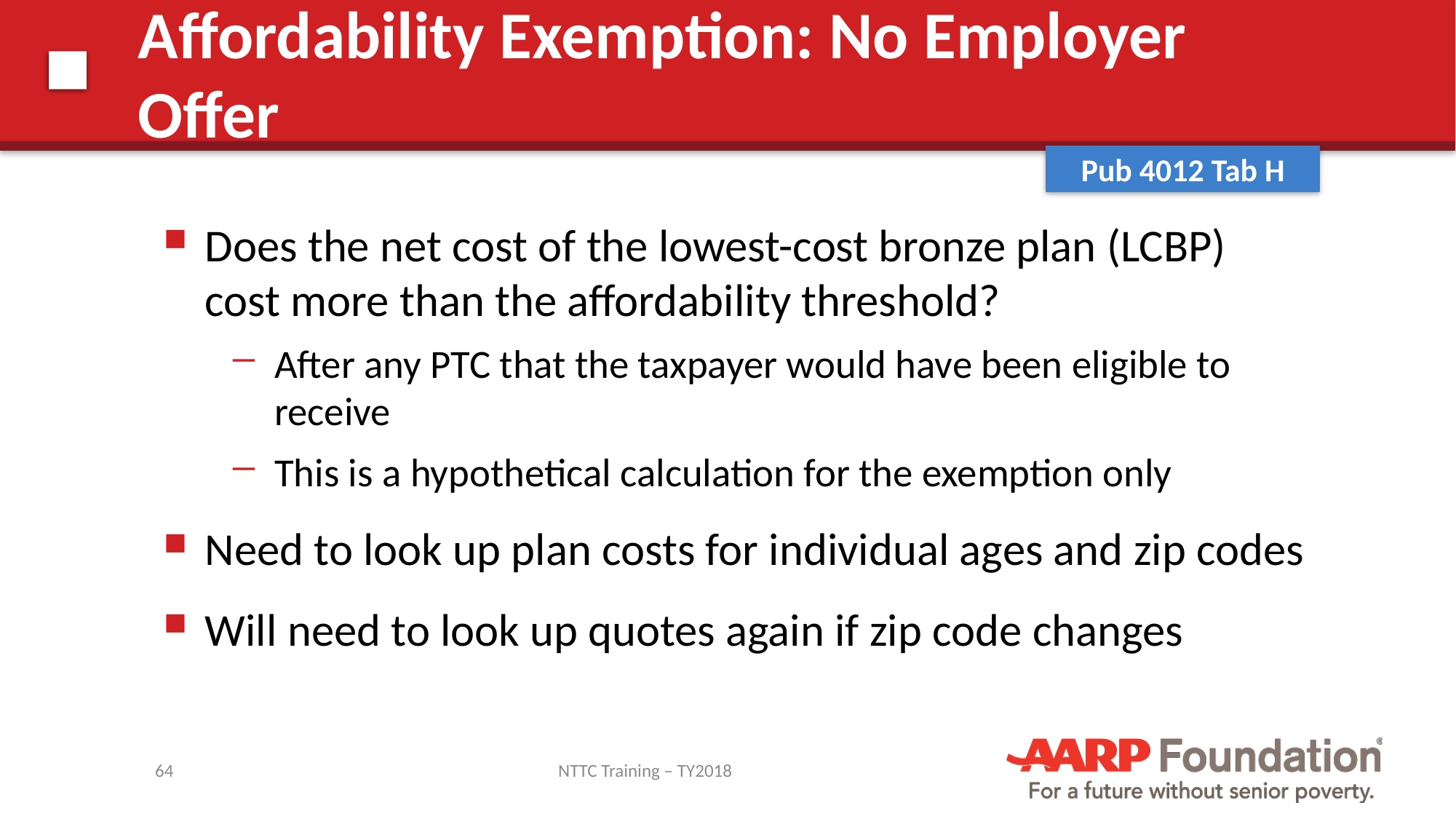

# Affordability Exemption: No Employer Offer

Pub 4012 Tab H

Does the net cost of the lowest-cost bronze plan (LCBP) cost more than the affordability threshold?
After any PTC that the taxpayer would have been eligible to receive
This is a hypothetical calculation for the exemption only
Need to look up plan costs for individual ages and zip codes
Will need to look up quotes again if zip code changes

64
NTTC Training – TY2018